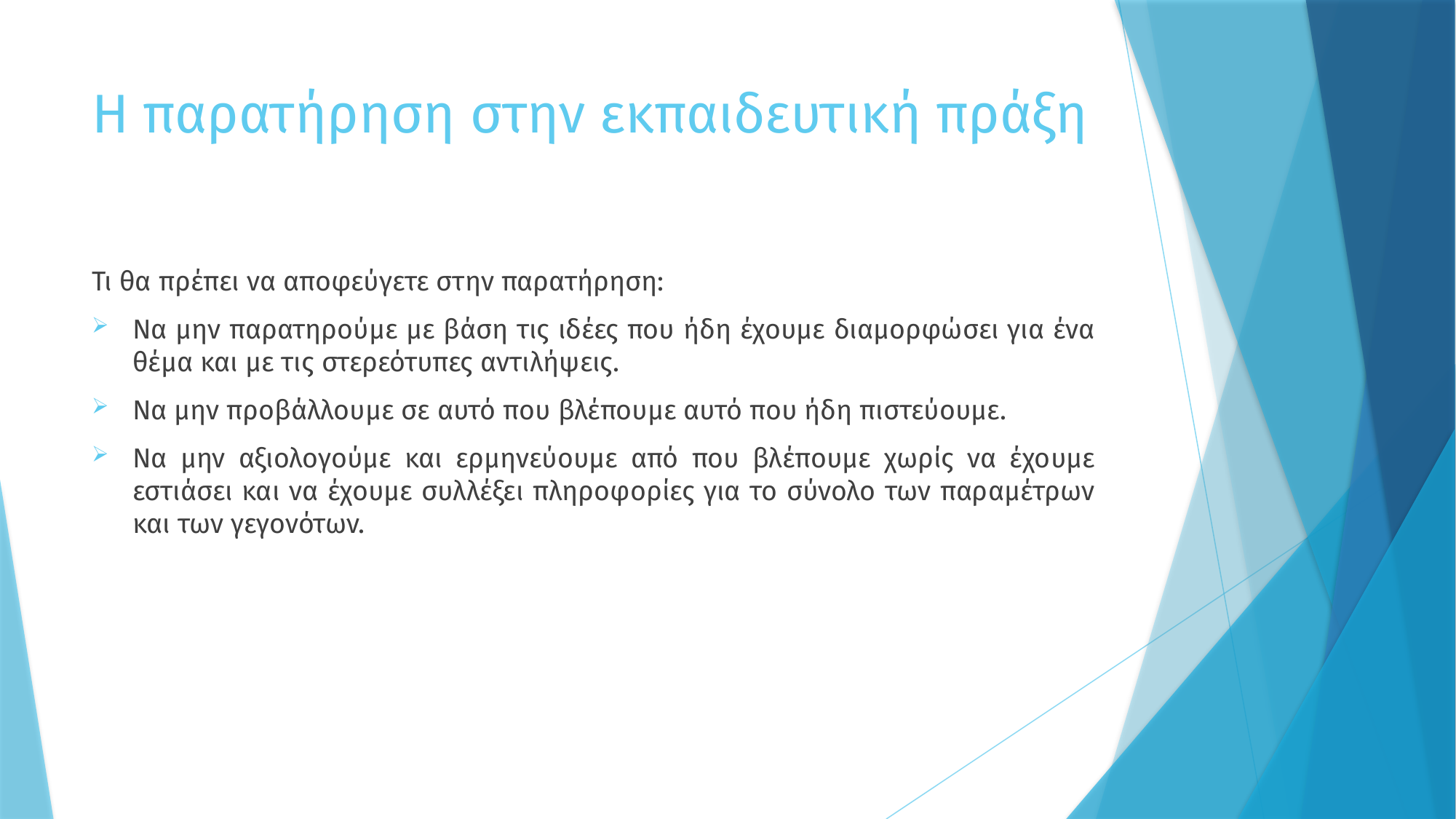

# Η παρατήρηση στην εκπαιδευτική πράξη
Τι θα πρέπει να αποφεύγετε στην παρατήρηση:
Να μην παρατηρούμε με βάση τις ιδέες που ήδη έχουμε διαμορφώσει για ένα θέμα και με τις στερεότυπες αντιλήψεις.
Να μην προβάλλουμε σε αυτό που βλέπουμε αυτό που ήδη πιστεύουμε.
Να μην αξιολογούμε και ερμηνεύουμε από που βλέπουμε χωρίς να έχουμε εστιάσει και να έχουμε συλλέξει πληροφορίες για το σύνολο των παραμέτρων και των γεγονότων.